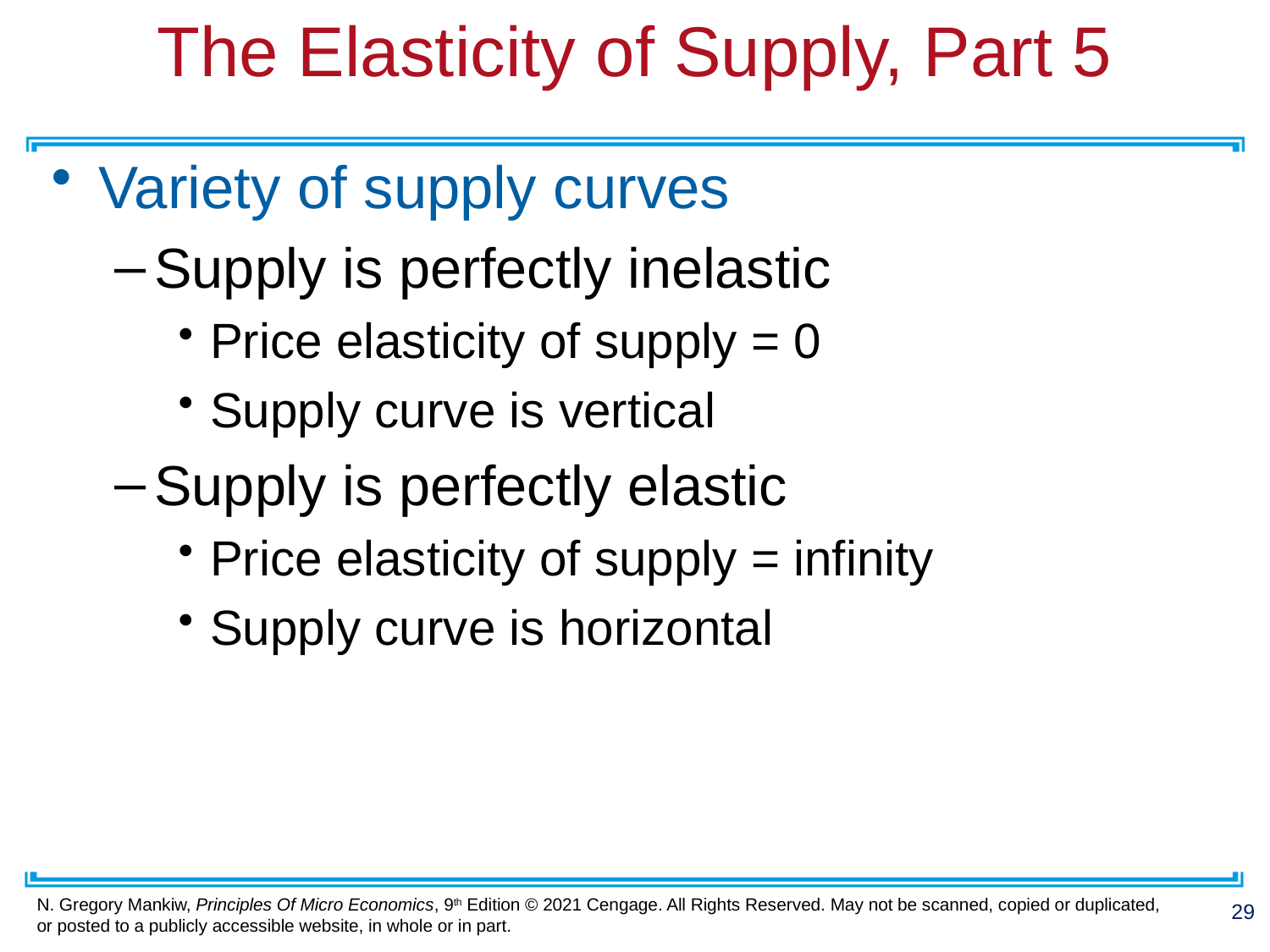

# The Elasticity of Supply, Part 5
Variety of supply curves
Supply is perfectly inelastic
Price elasticity of supply = 0
Supply curve is vertical
Supply is perfectly elastic
Price elasticity of supply = infinity
Supply curve is horizontal
29